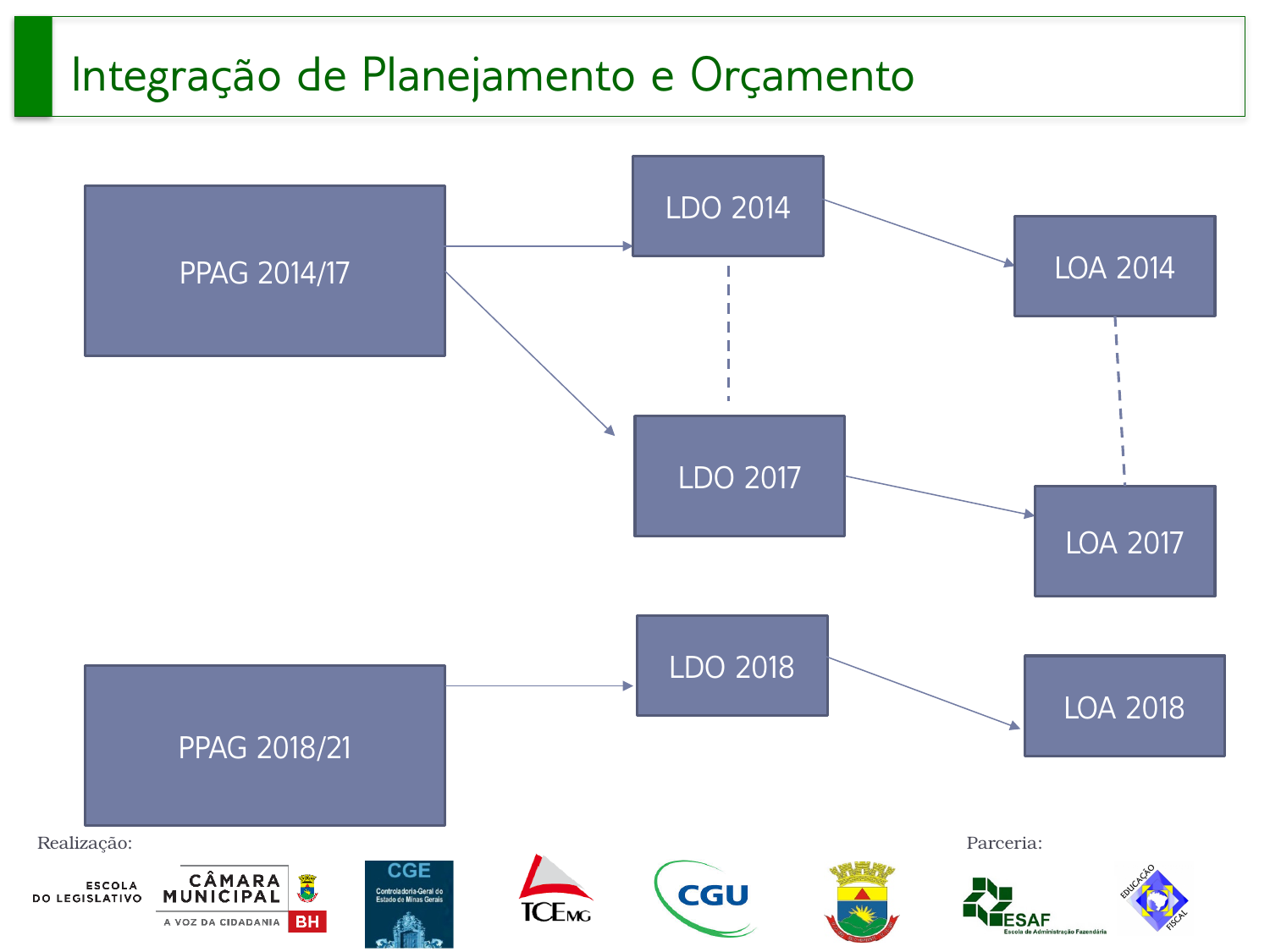

# Integração de Planejamento e Orçamento
LDO 2014
PPAG 2014/17
LOA 2014
LDO 2017
LOA 2017
LDO 2018
LOA 2018
PPAG 2018/21